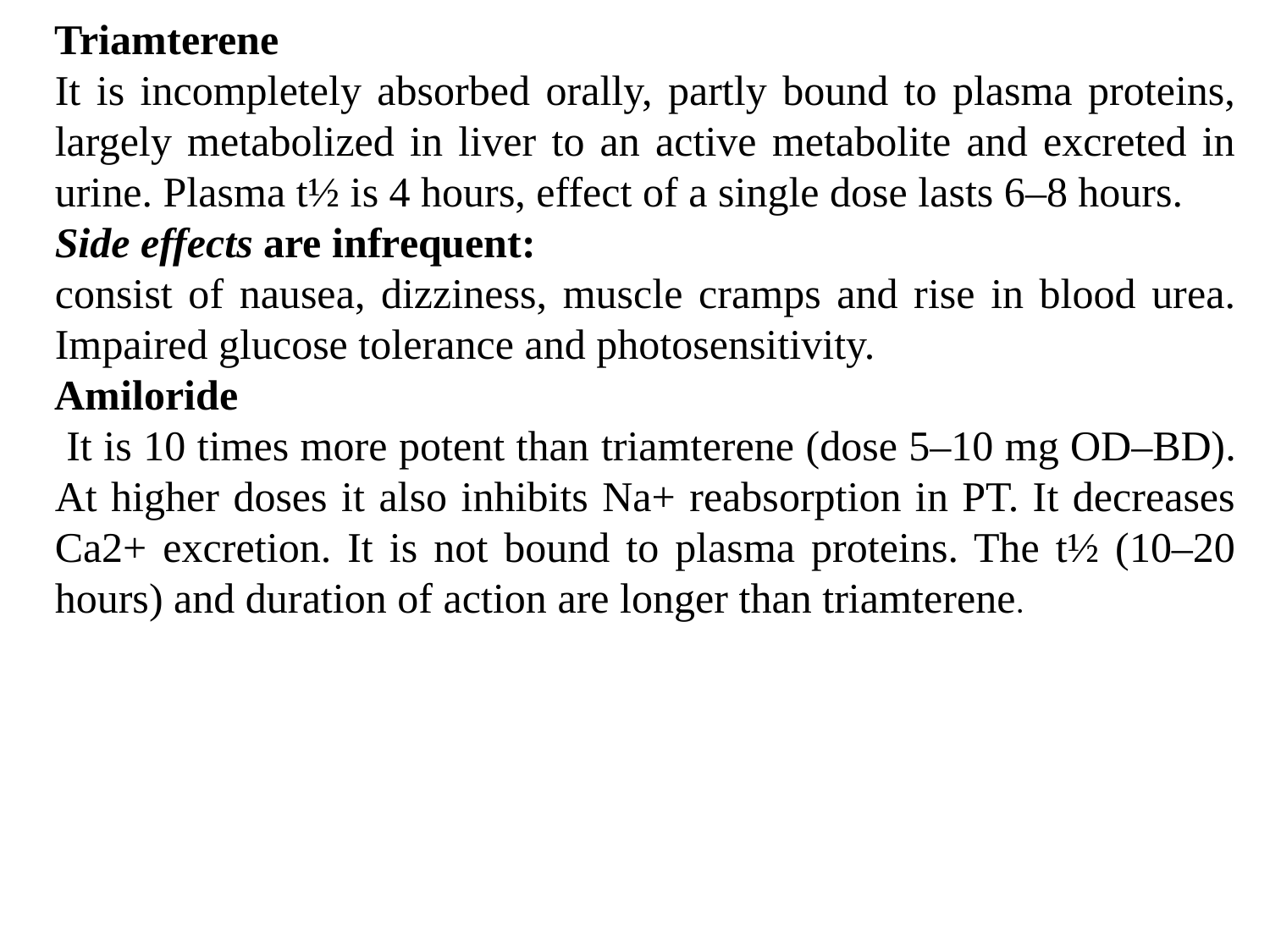

Triamterene
It is incompletely absorbed orally, partly bound to plasma proteins, largely metabolized in liver to an active metabolite and excreted in urine. Plasma t½ is 4 hours, effect of a single dose lasts 6–8 hours.
Side effects are infrequent:
consist of nausea, dizziness, muscle cramps and rise in blood urea. Impaired glucose tolerance and photosensitivity.
Amiloride
 It is 10 times more potent than triamterene (dose 5–10 mg OD–BD). At higher doses it also inhibits Na+ reabsorption in PT. It decreases Ca2+ excretion. It is not bound to plasma proteins. The t½ (10–20 hours) and duration of action are longer than triamterene.